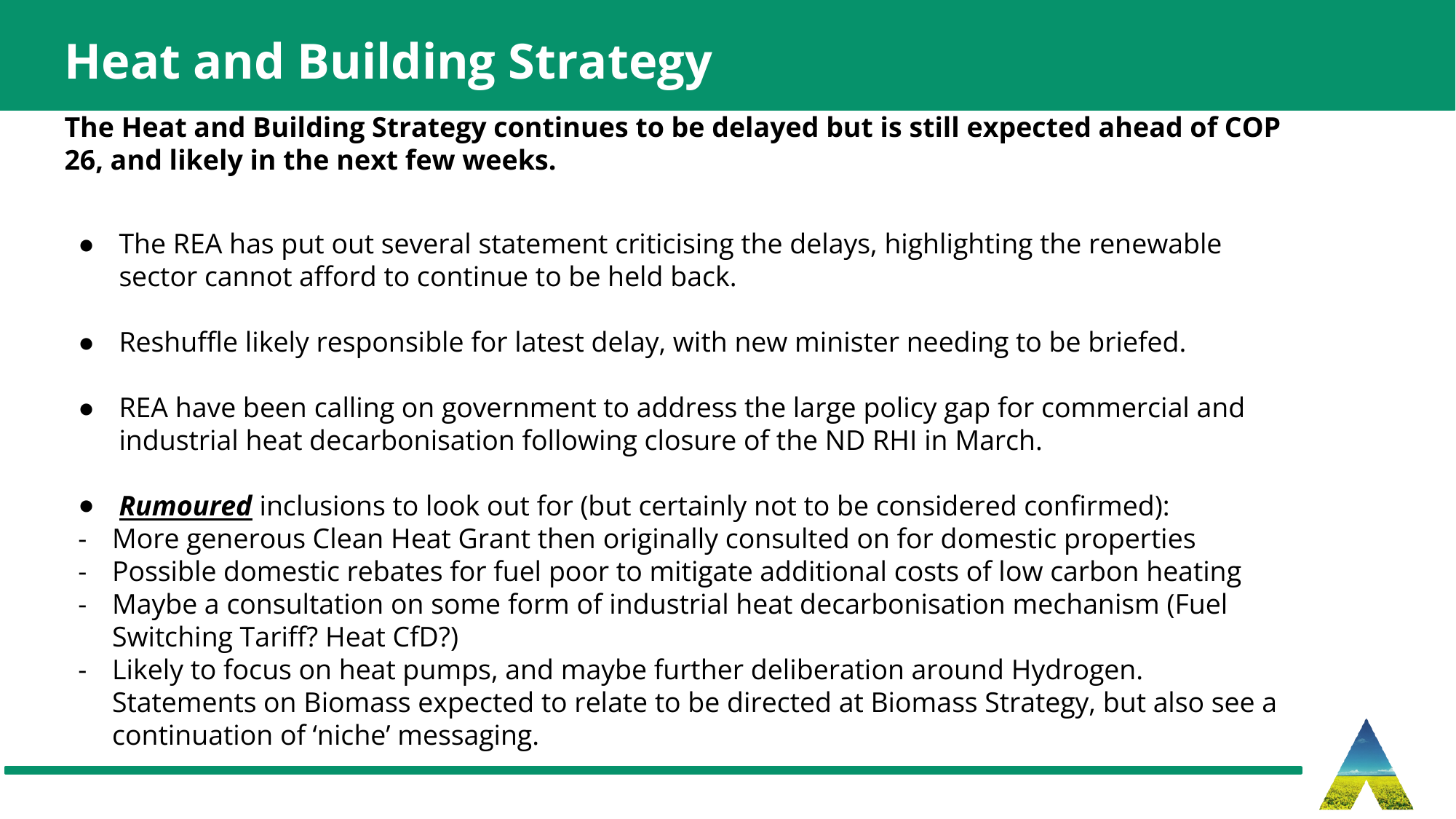

Heat and Building Strategy
The Heat and Building Strategy continues to be delayed but is still expected ahead of COP 26, and likely in the next few weeks.

The REA has put out several statement criticising the delays, highlighting the renewable sector cannot afford to continue to be held back.

Reshuffle likely responsible for latest delay, with new minister needing to be briefed.

REA have been calling on government to address the large policy gap for commercial and industrial heat decarbonisation following closure of the ND RHI in March.

Rumoured inclusions to look out for (but certainly not to be considered confirmed):
More generous Clean Heat Grant then originally consulted on for domestic properties
Possible domestic rebates for fuel poor to mitigate additional costs of low carbon heating
Maybe a consultation on some form of industrial heat decarbonisation mechanism (Fuel Switching Tariff? Heat CfD?)
Likely to focus on heat pumps, and maybe further deliberation around Hydrogen. Statements on Biomass expected to relate to be directed at Biomass Strategy, but also see a continuation of ‘niche’ messaging.